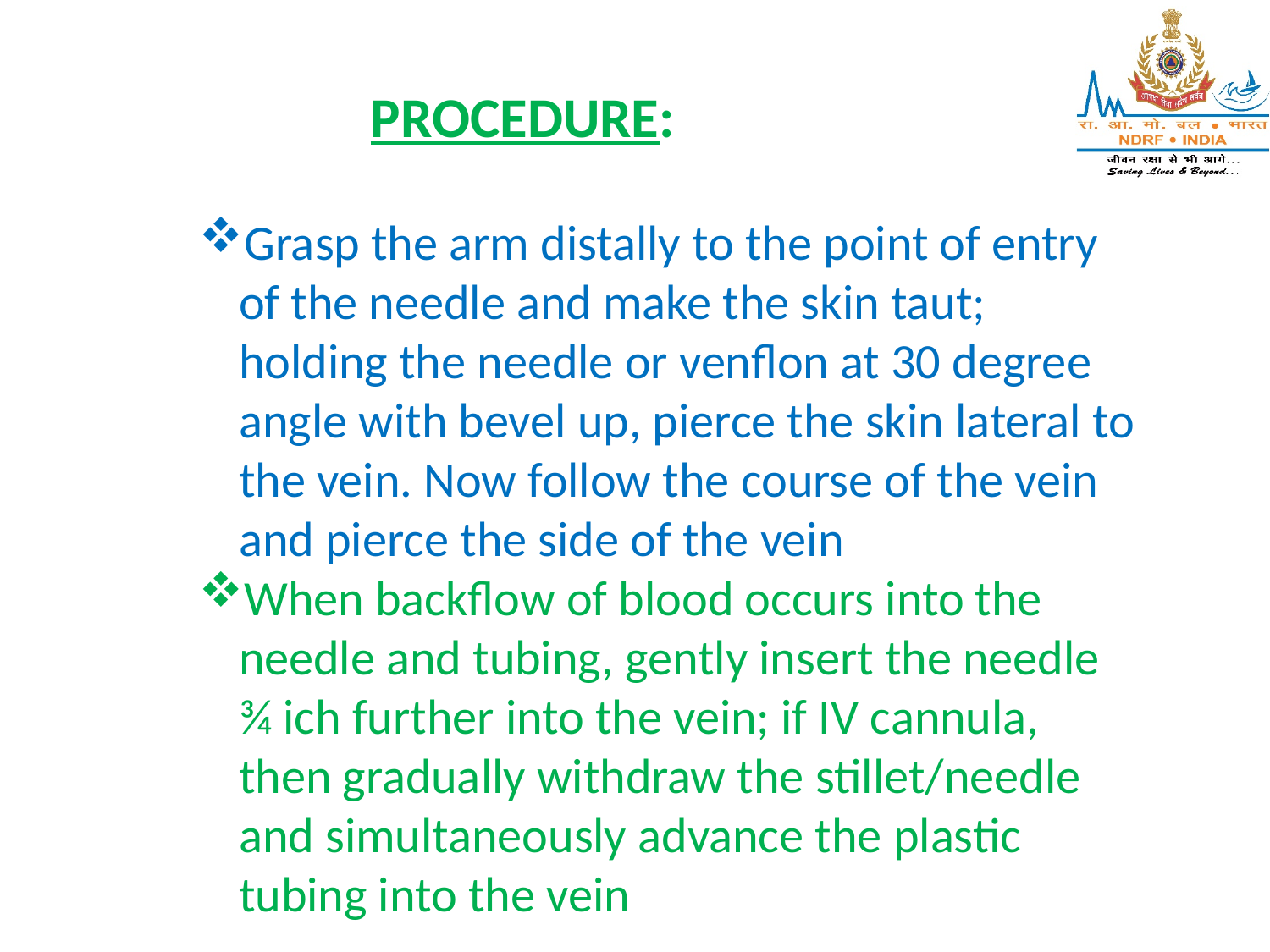

PROCEDURE:
Grasp the arm distally to the point of entry of the needle and make the skin taut; holding the needle or venflon at 30 degree angle with bevel up, pierce the skin lateral to the vein. Now follow the course of the vein and pierce the side of the vein
When backflow of blood occurs into the needle and tubing, gently insert the needle ¾ ich further into the vein; if IV cannula, then gradually withdraw the stillet/needle  and simultaneously advance the plastic tubing into the vein